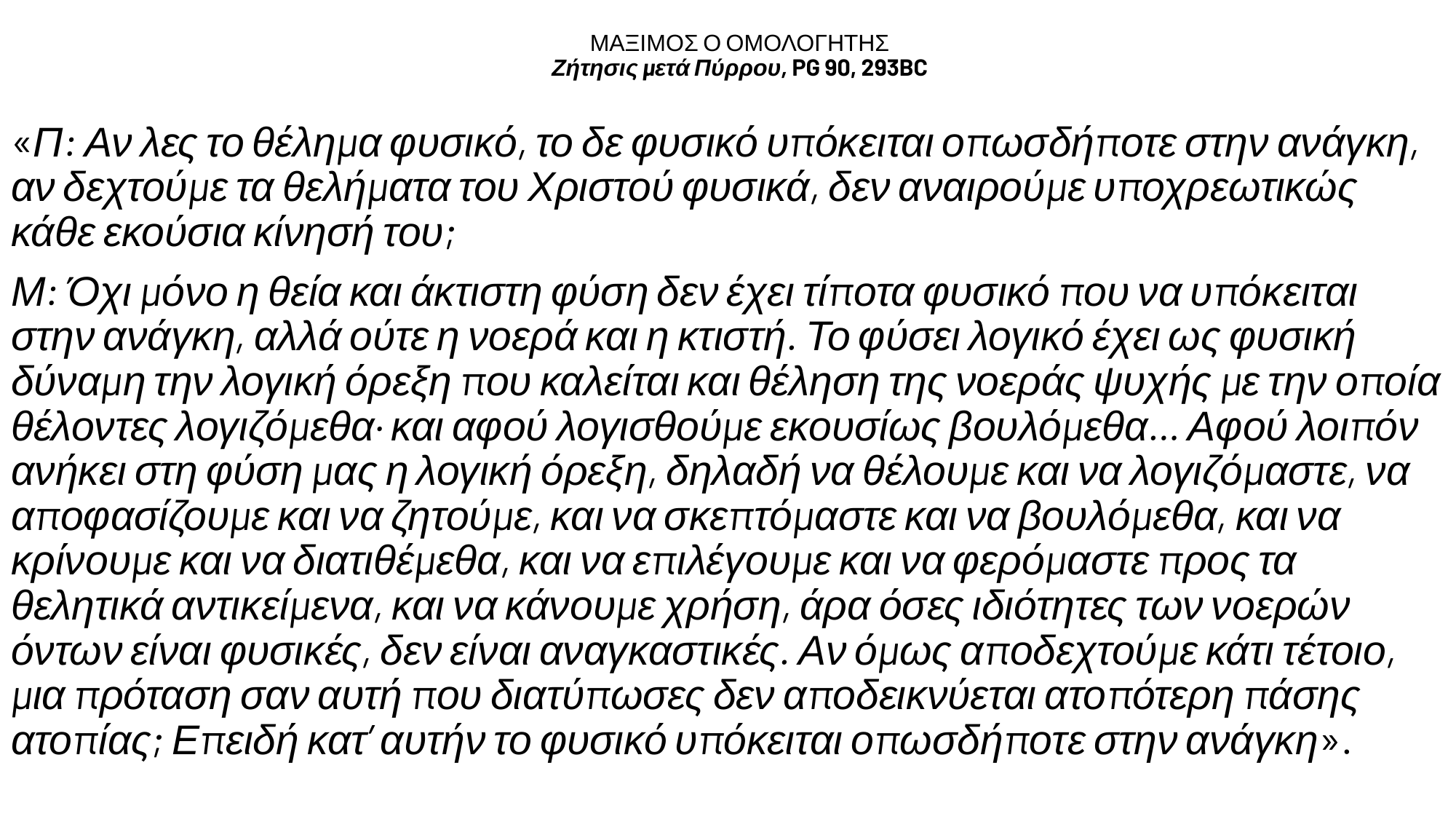

# ΜΑΞΙΜΟΣ Ο ΟΜΟΛΟΓΗΤΗΣ Ζήτησις μετά Πύρρου, PG 90, 293BC
«Π: Αν λες το θέλημα φυσικό, το δε φυσικό υπόκειται οπωσδήποτε στην ανάγκη, αν δεχτούμε τα θελήματα του Χριστού φυσικά, δεν αναιρούμε υποχρεωτικώς κάθε εκούσια κίνησή του;
Μ: Όχι μόνο η θεία και άκτιστη φύση δεν έχει τίποτα φυσικό που να υπόκειται στην ανάγκη, αλλά ούτε η νοερά και η κτιστή. Το φύσει λογικό έχει ως φυσική δύναμη την λογική όρεξη που καλείται και θέληση της νοεράς ψυχής με την οποία θέλοντες λογιζόμεθα· και αφού λογισθούμε εκουσίως βουλόμεθα… Αφού λοιπόν ανήκει στη φύση μας η λογική όρεξη, δηλαδή να θέλουμε και να λογιζόμαστε, να αποφασίζουμε και να ζητούμε, και να σκεπτόμαστε και να βουλόμεθα, και να κρίνουμε και να διατιθέμεθα, και να επιλέγουμε και να φερόμαστε προς τα θελητικά αντικείμενα, και να κάνουμε χρήση, άρα όσες ιδιότητες των νοερών όντων είναι φυσικές, δεν είναι αναγκαστικές. Αν όμως αποδεχτούμε κάτι τέτοιο, μια πρόταση σαν αυτή που διατύπωσες δεν αποδεικνύεται ατοπότερη πάσης ατοπίας; Επειδή κατ’ αυτήν το φυσικό υπόκειται οπωσδήποτε στην ανάγκη».